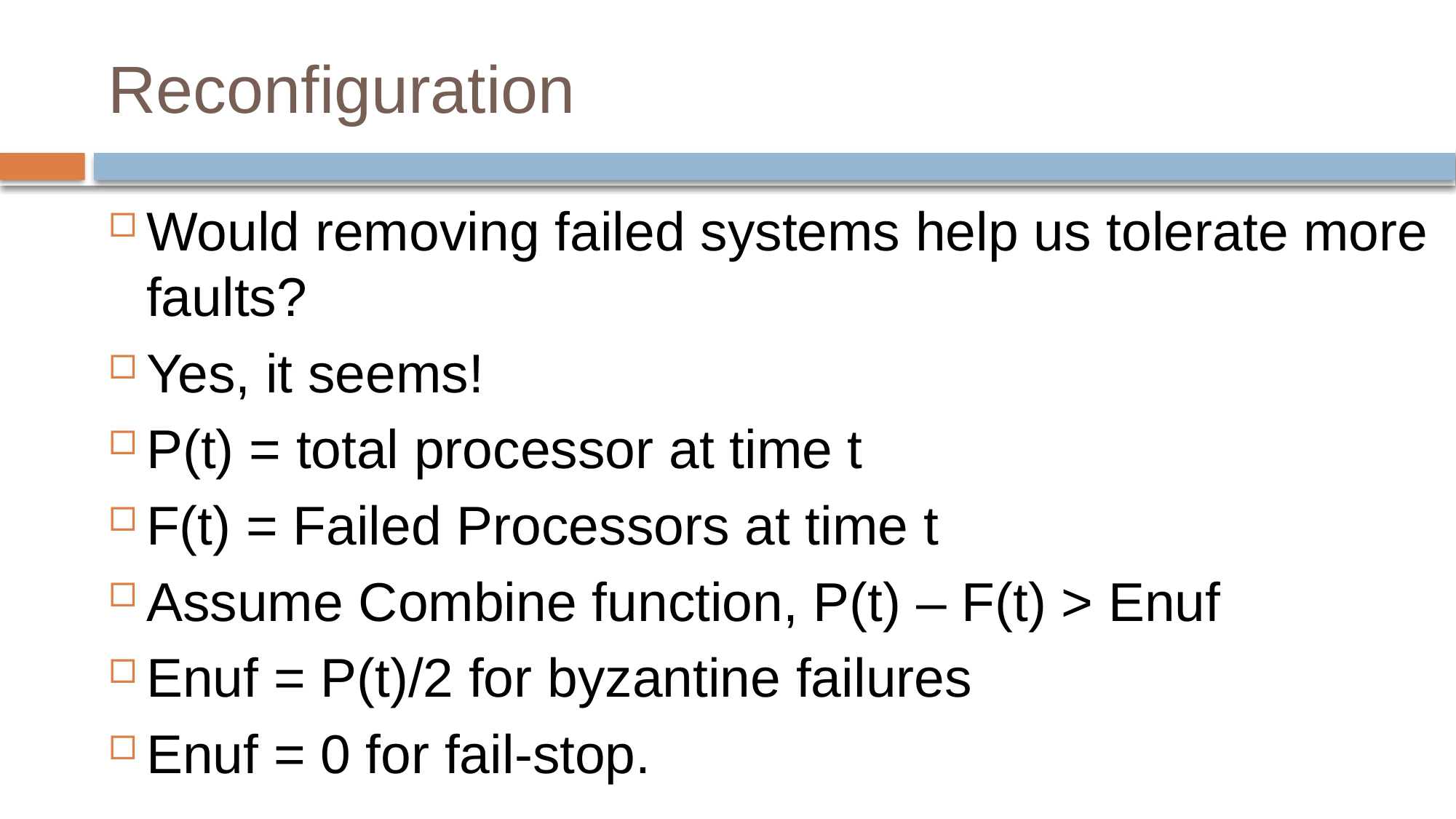

# Reconfiguration
Would removing failed systems help us tolerate more faults?
Yes, it seems!
P(t) = total processor at time t
F(t) = Failed Processors at time t
Assume Combine function, P(t) – F(t) > Enuf
Enuf = P(t)/2 for byzantine failures
Enuf = 0 for fail-stop.